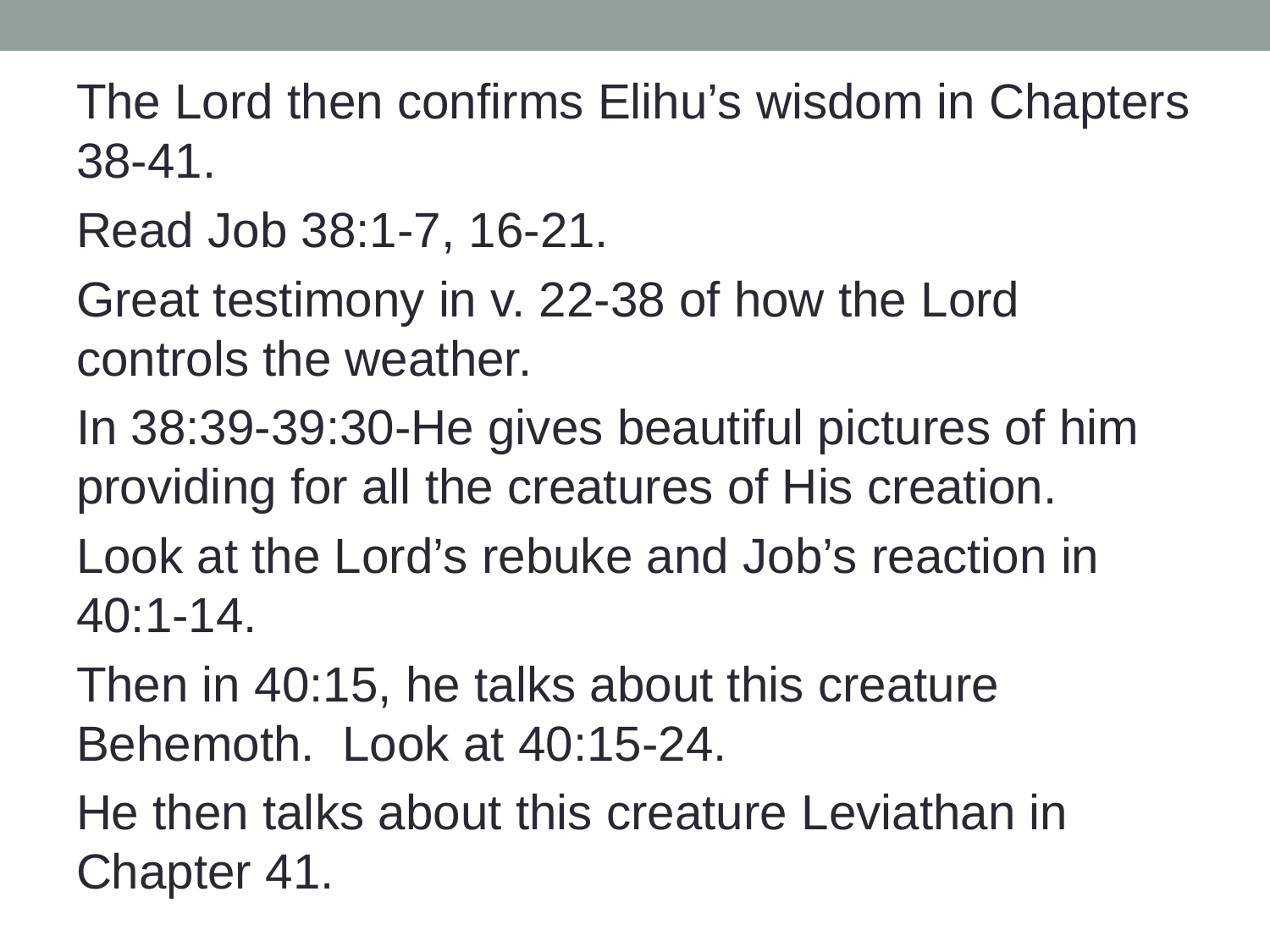

The Lord then confirms Elihu’s wisdom in Chapters 38-41.
Read Job 38:1-7, 16-21.
Great testimony in v. 22-38 of how the Lord controls the weather.
In 38:39-39:30-He gives beautiful pictures of him providing for all the creatures of His creation.
Look at the Lord’s rebuke and Job’s reaction in 40:1-14.
Then in 40:15, he talks about this creature Behemoth.  Look at 40:15-24.
He then talks about this creature Leviathan in Chapter 41.